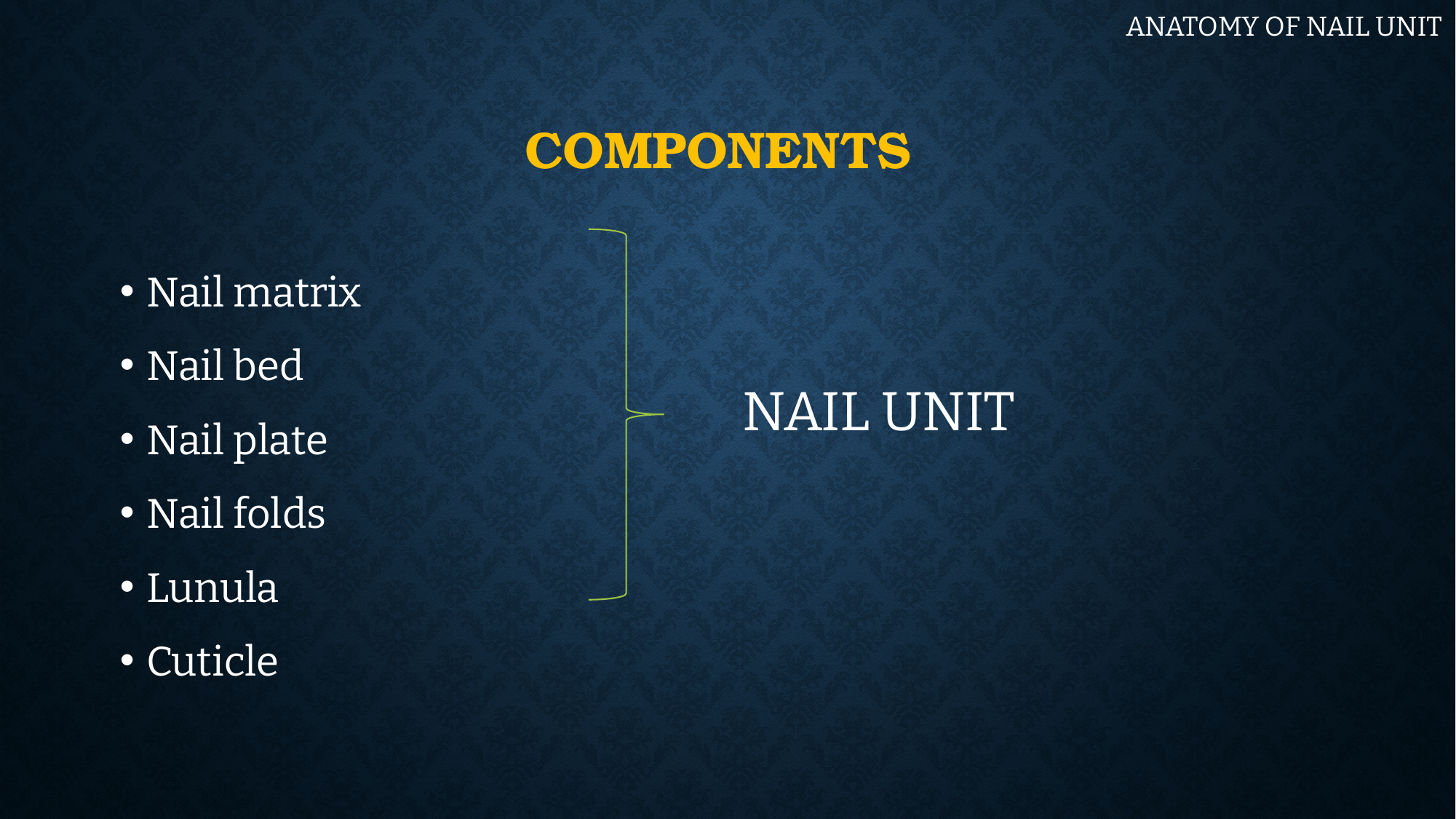

ANATOMY OF NAIL UNIT
# COMPONENTS

Nail matrix
Nail bed
Nail plate
Nail folds
Lunula
Cuticle

NAIL UNIT